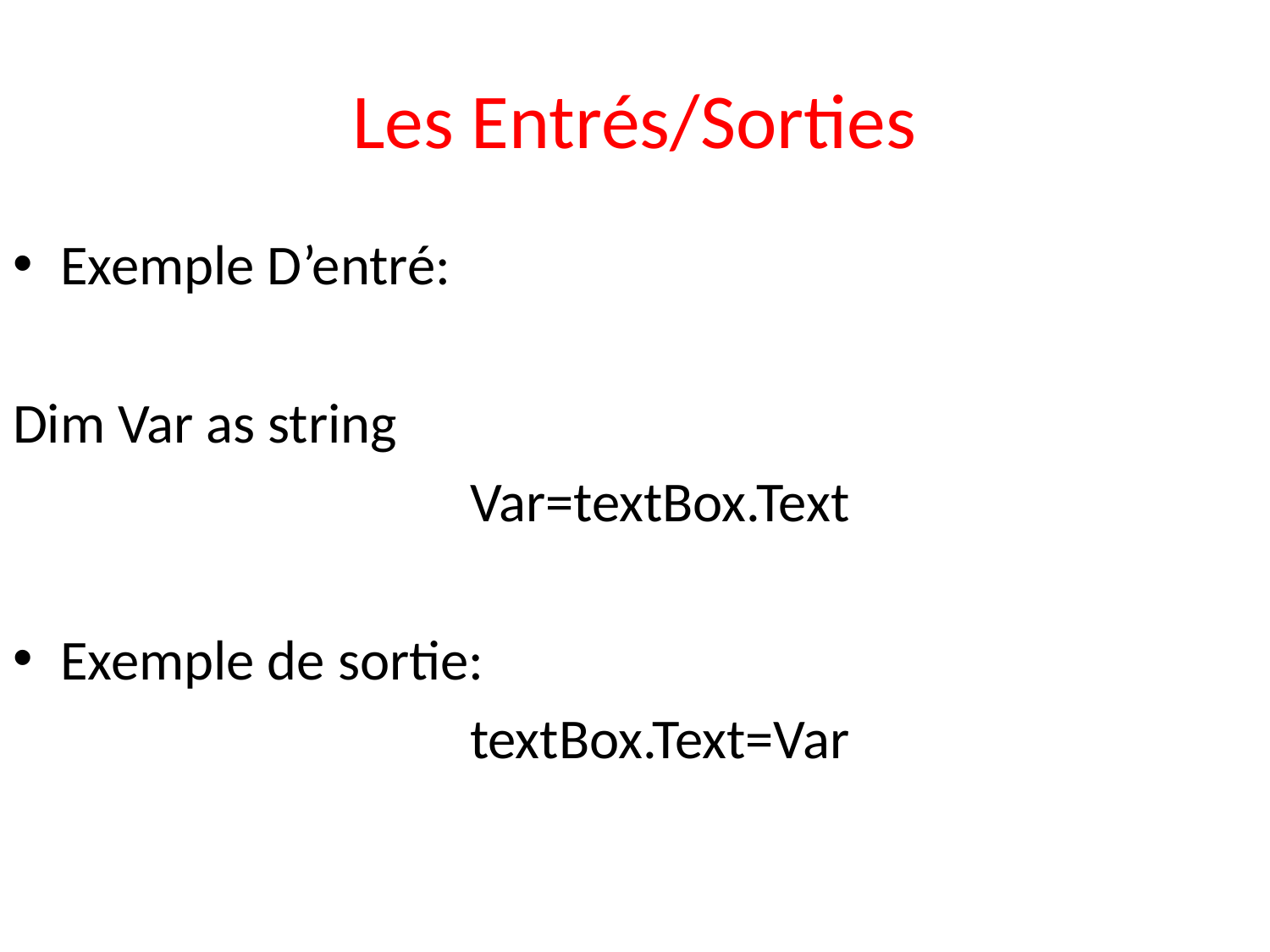

# Les Entrés/Sorties
Exemple D’entré:

Dim Var as string
                                    Var=textBox.Text

Exemple de sortie:
                                    textBox.Text=Var